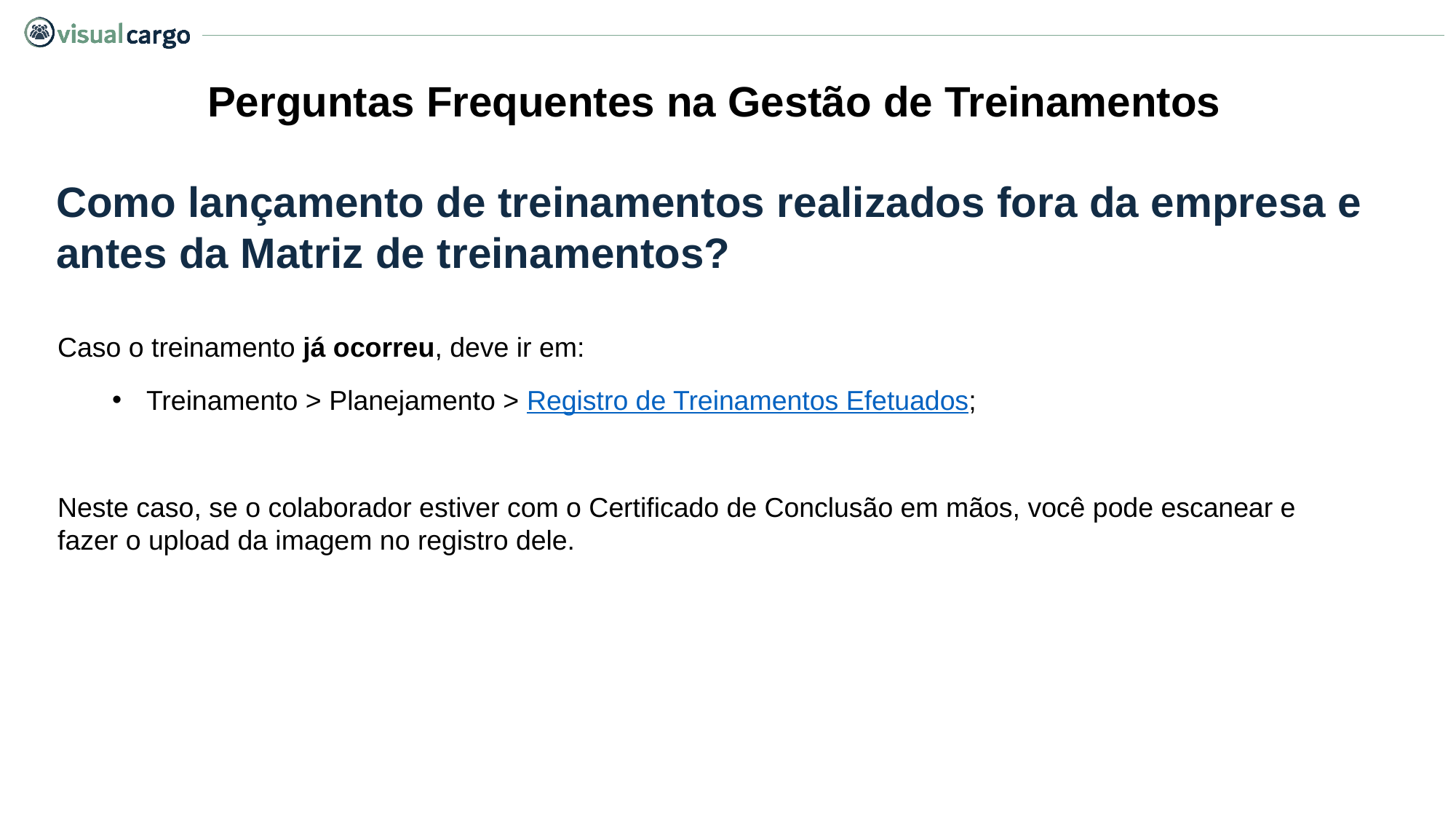

# Perguntas Frequentes na Gestão de Treinamentos
Como lançamento de treinamentos realizados fora da empresa e antes da Matriz de treinamentos?
Caso o treinamento já ocorreu, deve ir em:
Treinamento > Planejamento > Registro de Treinamentos Efetuados;

Neste caso, se o colaborador estiver com o Certificado de Conclusão em mãos, você pode escanear e fazer o upload da imagem no registro dele.